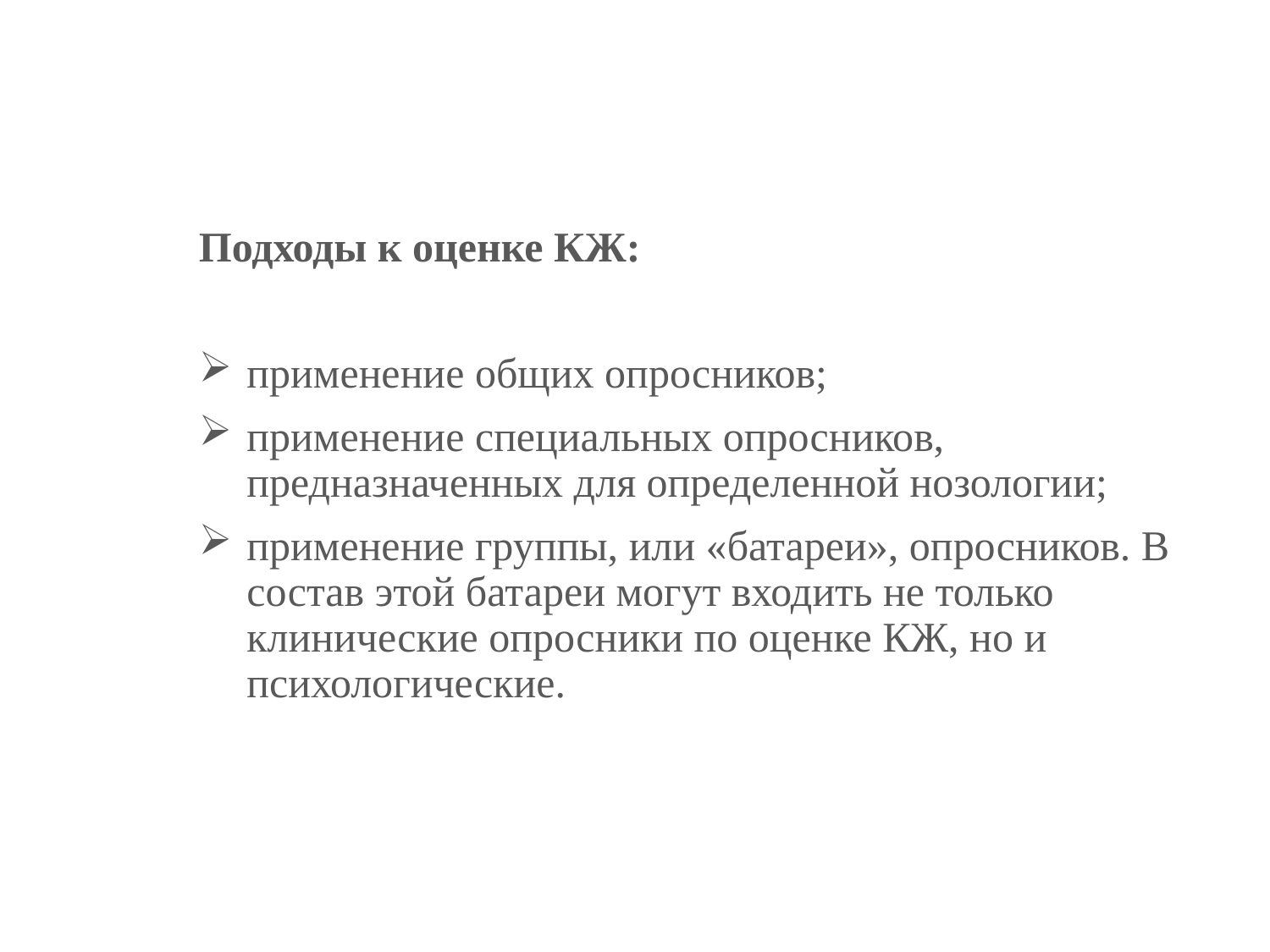

Подходы к оценке КЖ:

применение общих опросников;
применение специальных опросников, предназначенных для определенной нозологии;
применение группы, или «батареи», опросников. В состав этой батареи могут входить не только клинические опросники по оценке КЖ, но и психологические.